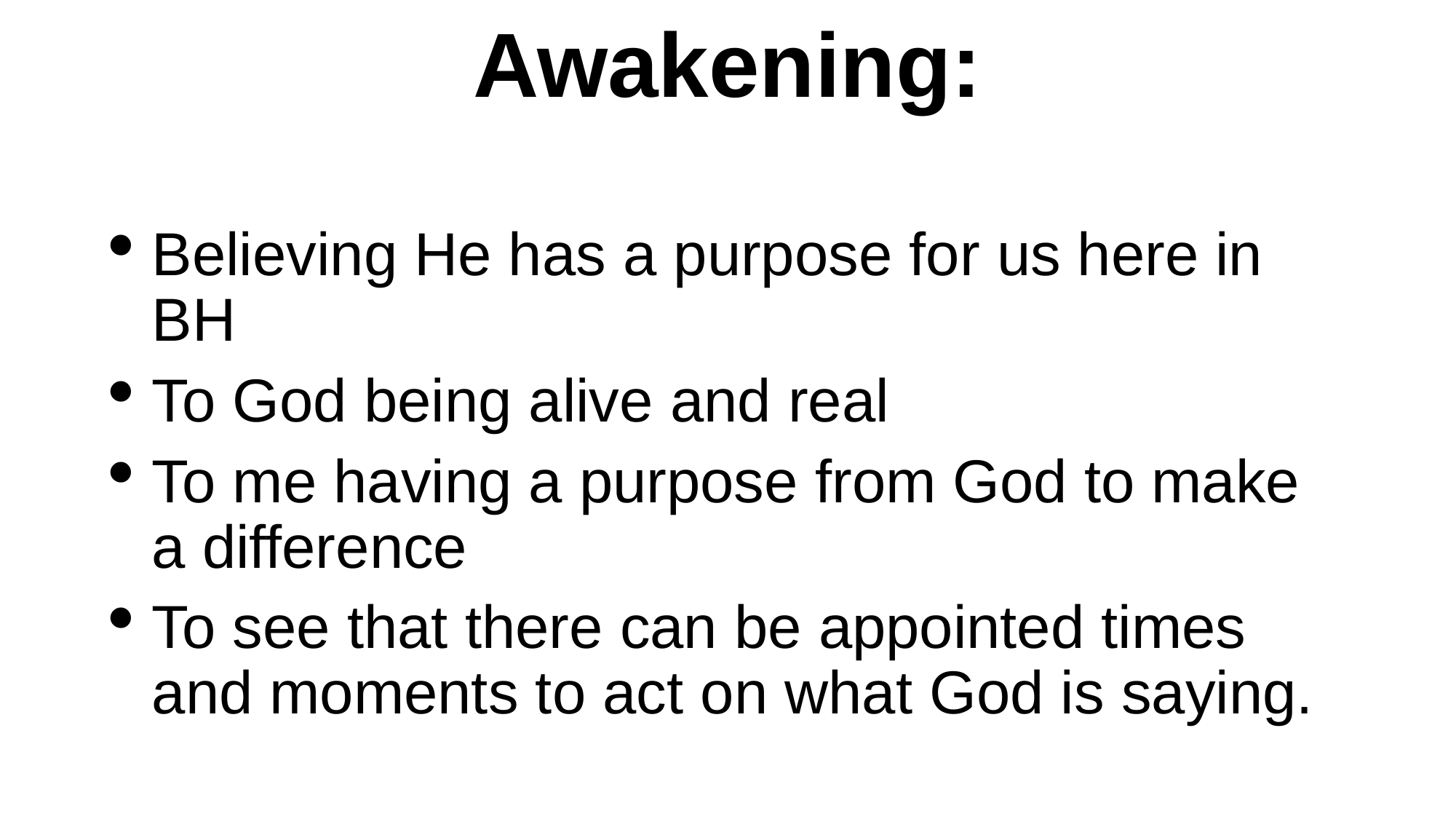

# Awakening:
Believing He has a purpose for us here in BH
To God being alive and real
To me having a purpose from God to make a difference
To see that there can be appointed times and moments to act on what God is saying.